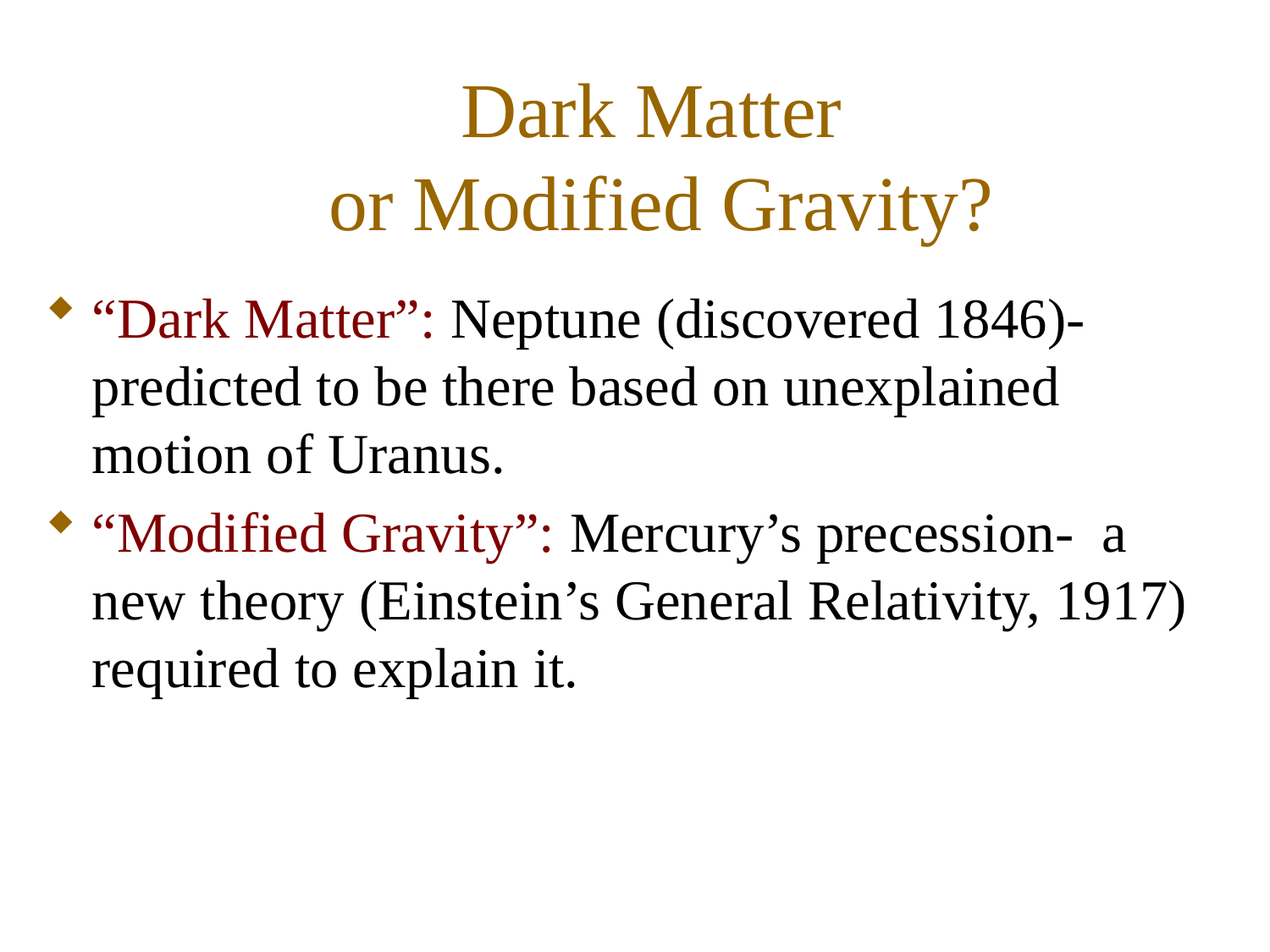

# Dark Matter or Modified Gravity?
“Dark Matter”: Neptune (discovered 1846)-  predicted to be there based on unexplained motion of Uranus.
“Modified Gravity”: Mercury’s precession-  a new theory (Einstein’s General Relativity, 1917) required to explain it.